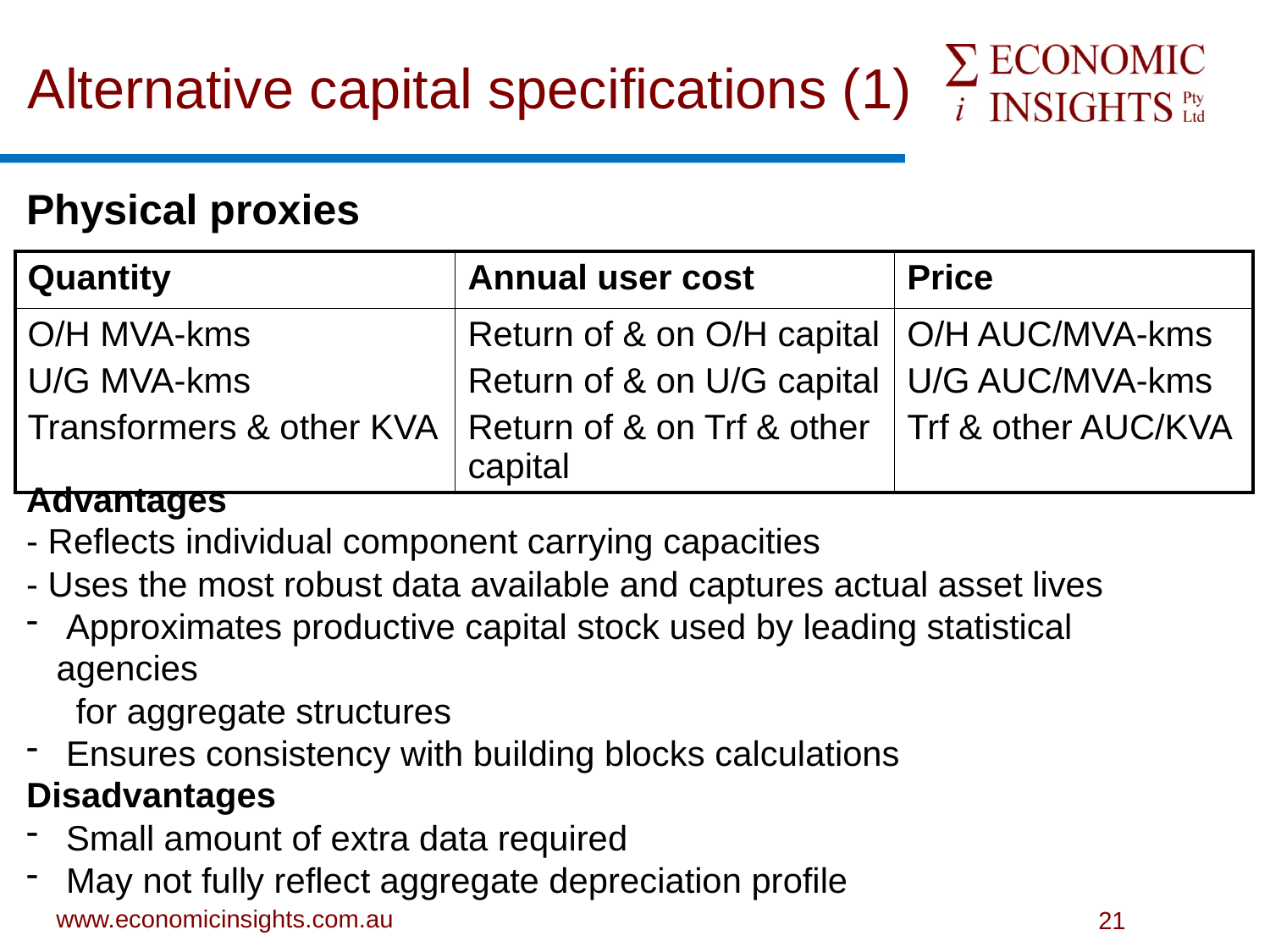

# Alternative capital specifications (1)
Physical proxies
| Quantity | Annual user cost | Price |
| --- | --- | --- |
| O/H MVA-kms U/G MVA-kms Transformers & other KVA | Return of & on O/H capital Return of & on U/G capital Return of & on Trf & other capital | O/H AUC/MVA-kms U/G AUC/MVA-kms Trf & other AUC/KVA |
Advantages
- Reflects individual component carrying capacities
- Uses the most robust data available and captures actual asset lives
 Approximates productive capital stock used by leading statistical agencies
  for aggregate structures
 Ensures consistency with building blocks calculations
Disadvantages
 Small amount of extra data required
 May not fully reflect aggregate depreciation profile